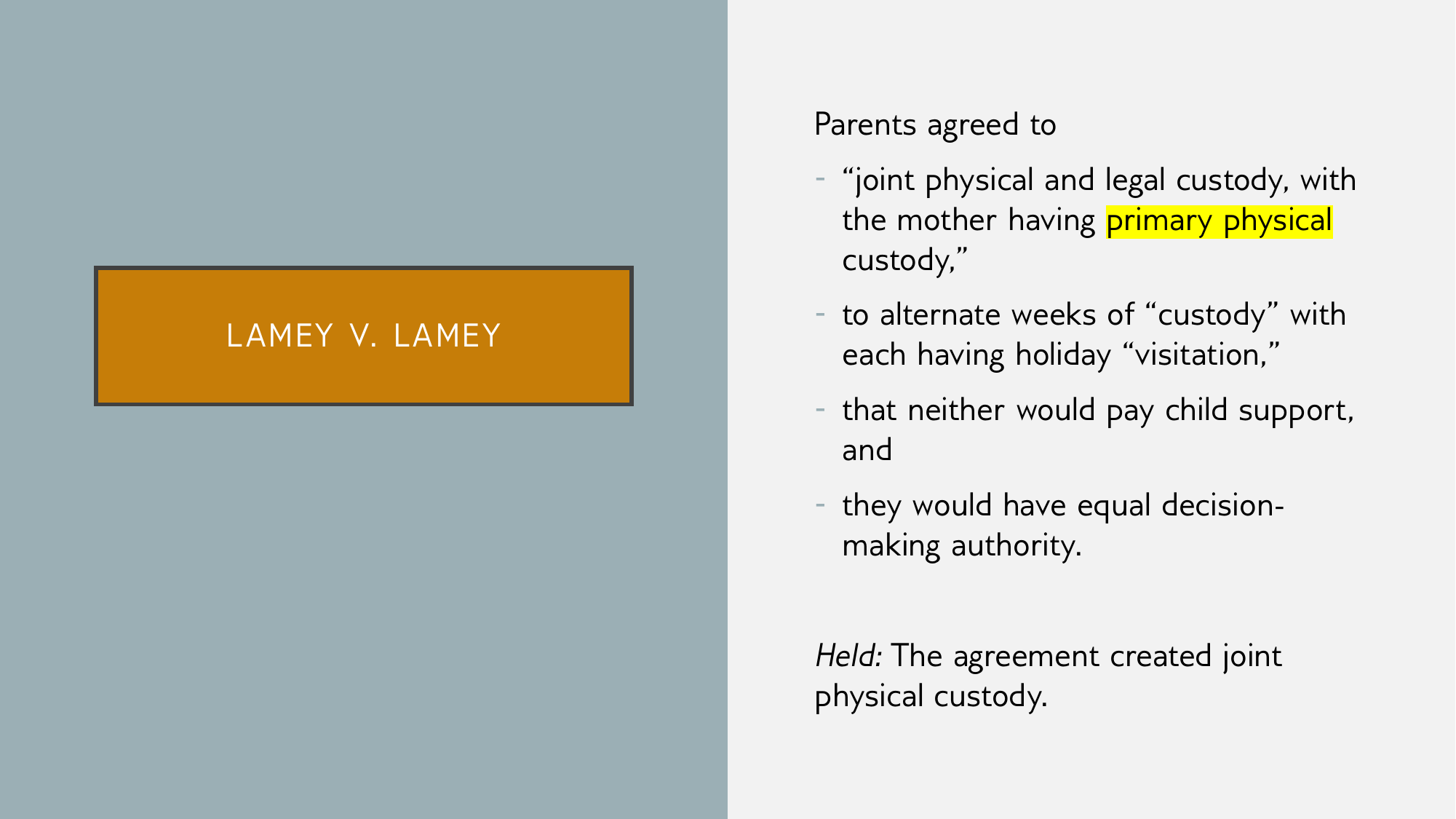

Parents agreed to
“joint physical and legal custody, with the mother having primary physical custody,”
to alternate weeks of “custody” with each having holiday “visitation,”
that neither would pay child support, and
they would have equal decision-making authority.

Held: The agreement created joint physical custody.

# Lamey v. lamey